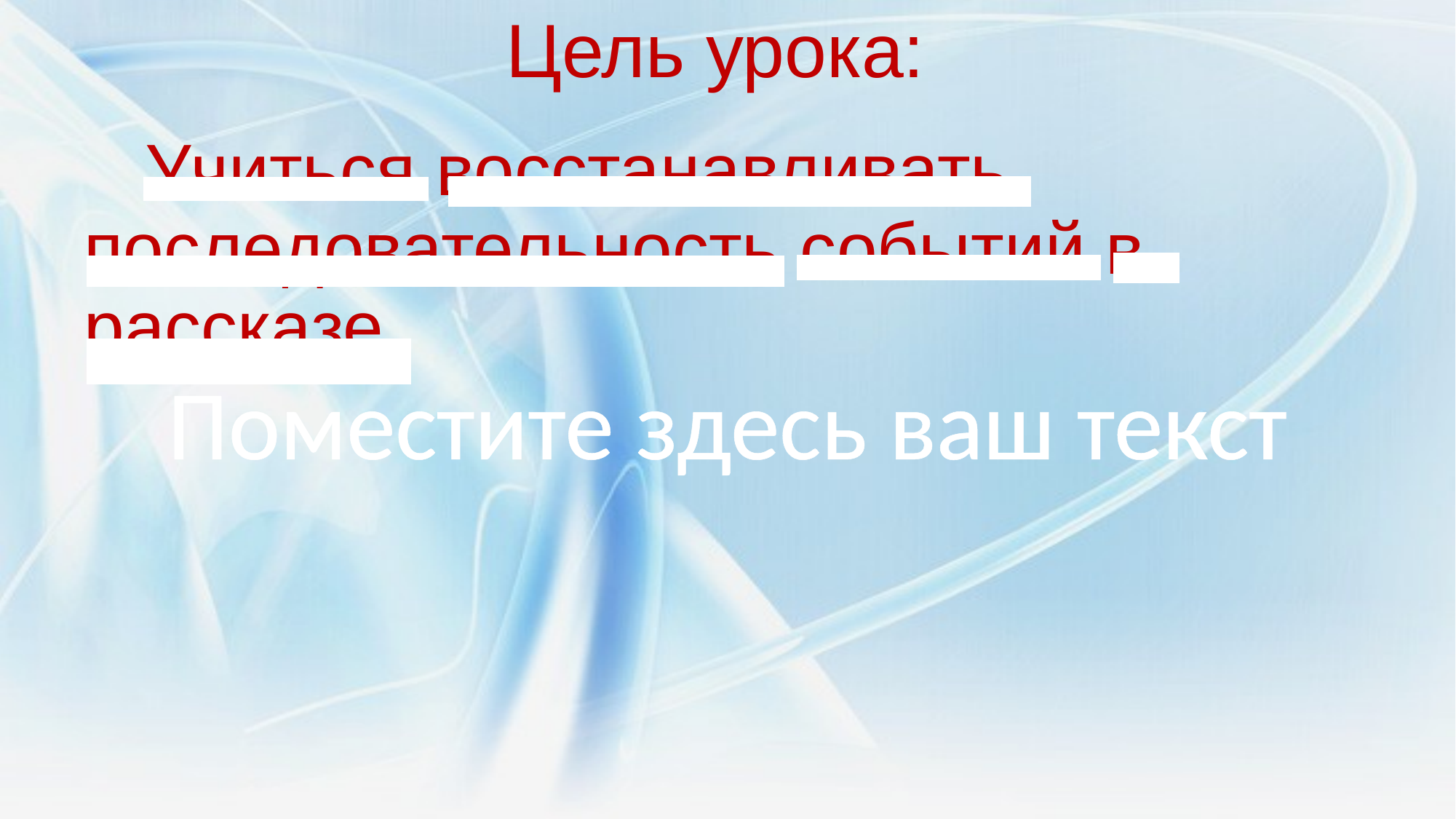

# Цель урока:
   Учиться восстанавливать     последовательность событий в рассказе.

Поместите здесь ваш текст